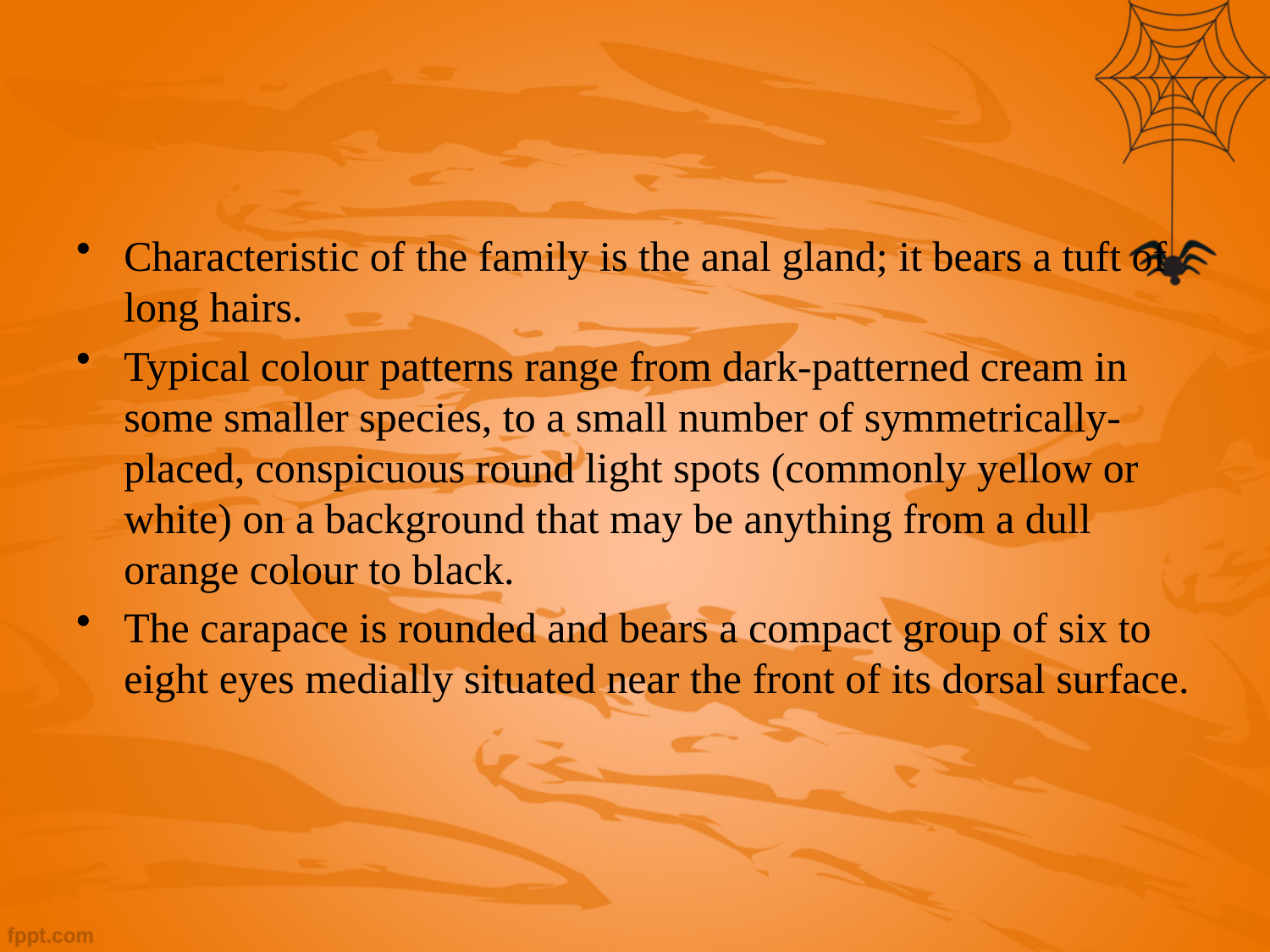

#
Characteristic of the family is the anal gland; it bears a tuft of long hairs.
Typical colour patterns range from dark-patterned cream in some smaller species, to a small number of symmetrically-placed, conspicuous round light spots (commonly yellow or white) on a background that may be anything from a dull orange colour to black.
The carapace is rounded and bears a compact group of six to eight eyes medially situated near the front of its dorsal surface.